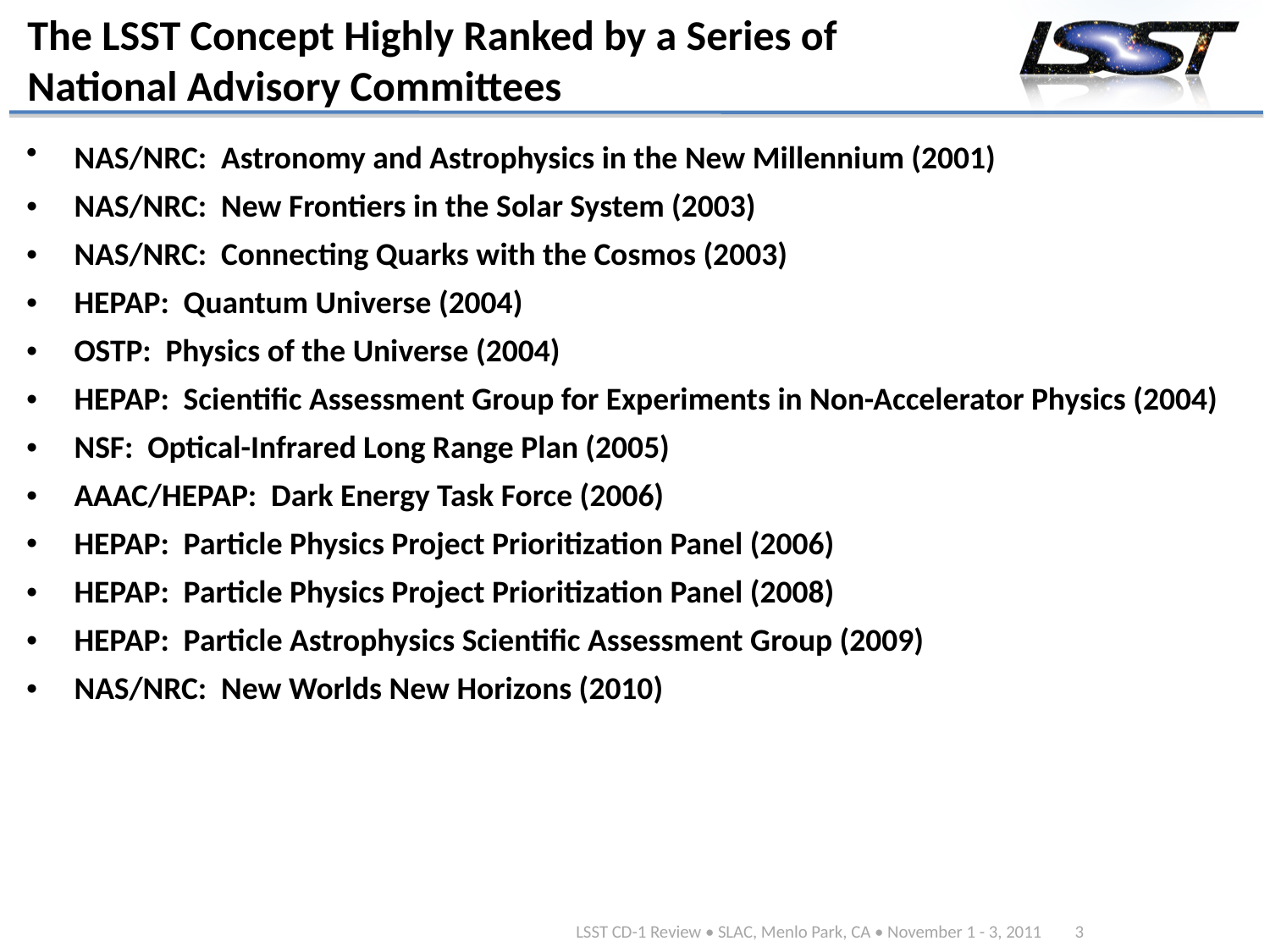

# The LSST Concept Highly Ranked by a Series of National Advisory Committees
NAS/NRC:  Astronomy and Astrophysics in the New Millennium (2001)
NAS/NRC:  New Frontiers in the Solar System (2003)
NAS/NRC:  Connecting Quarks with the Cosmos (2003)
HEPAP:  Quantum Universe (2004)
OSTP:  Physics of the Universe (2004)
HEPAP:  Scientific Assessment Group for Experiments in Non-Accelerator Physics (2004)
NSF:  Optical-Infrared Long Range Plan (2005)
AAAC/HEPAP:  Dark Energy Task Force (2006)
HEPAP:  Particle Physics Project Prioritization Panel (2006)
HEPAP:  Particle Physics Project Prioritization Panel (2008)
HEPAP:  Particle Astrophysics Scientific Assessment Group (2009)
NAS/NRC:  New Worlds New Horizons (2010)